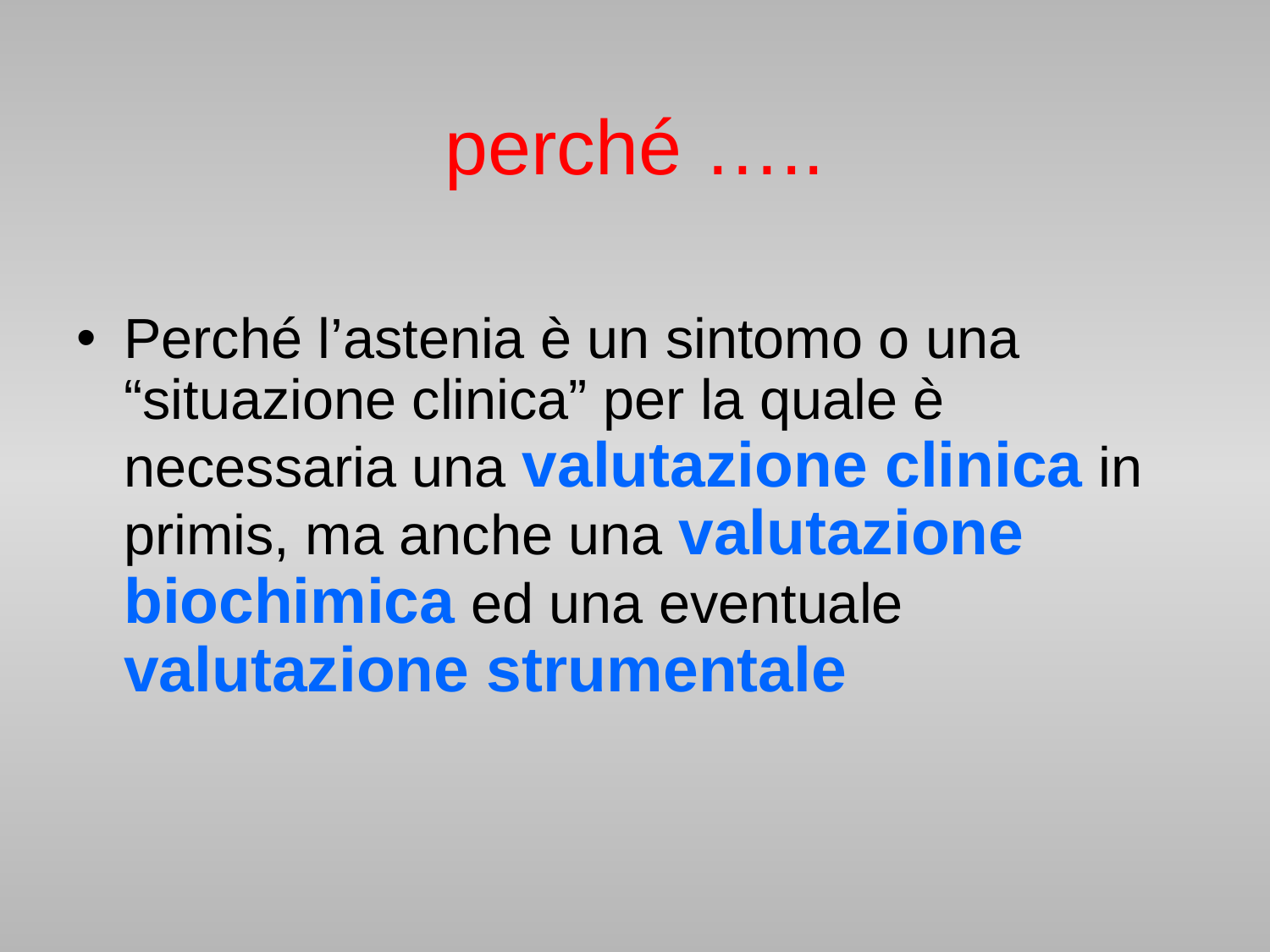

perché …..
Perché l’astenia è un sintomo o una “situazione clinica” per la quale è necessaria una valutazione clinica in primis, ma anche una valutazione biochimica ed una eventuale valutazione strumentale